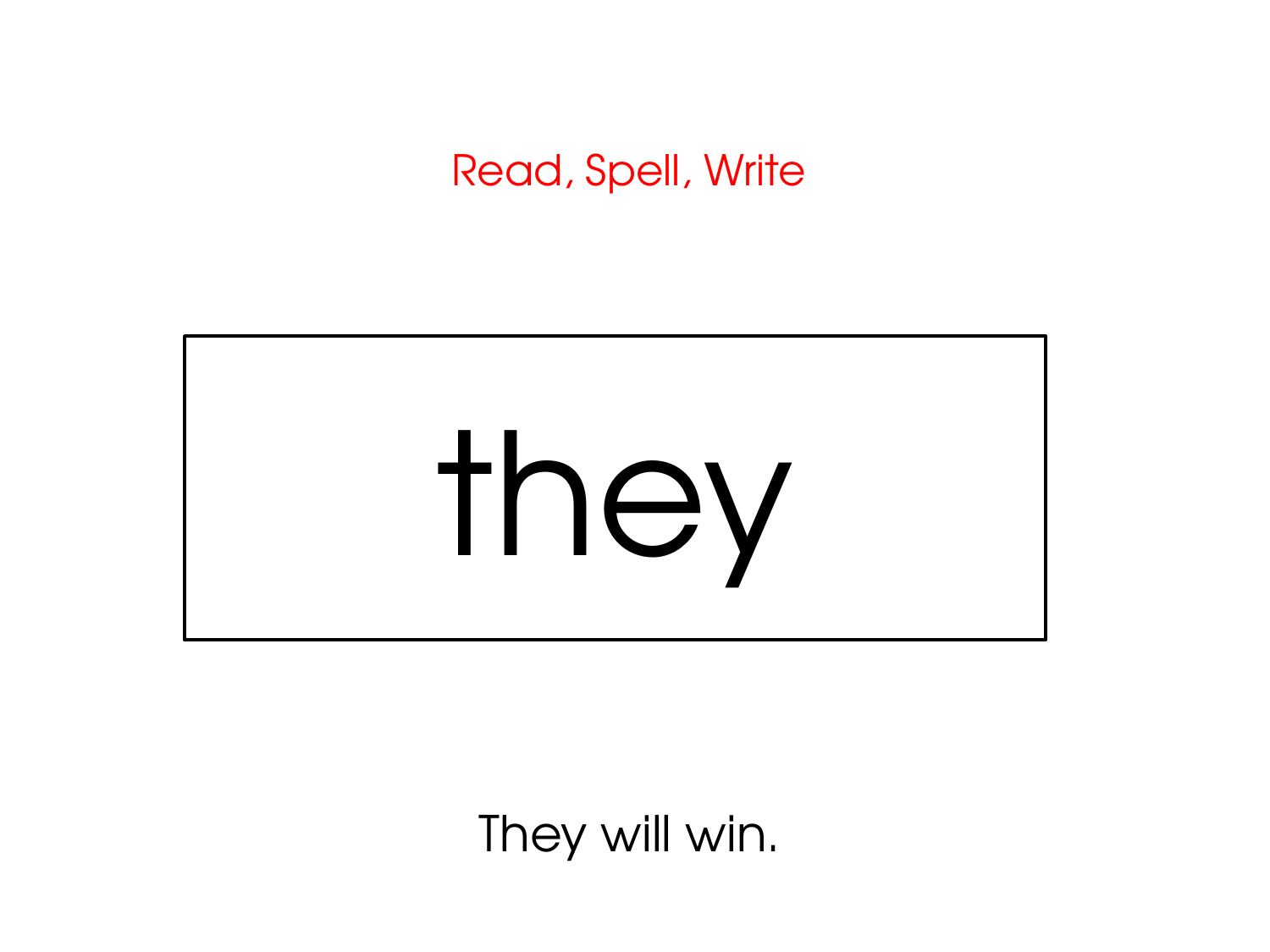

Read, Spell, Write
they
They will win.